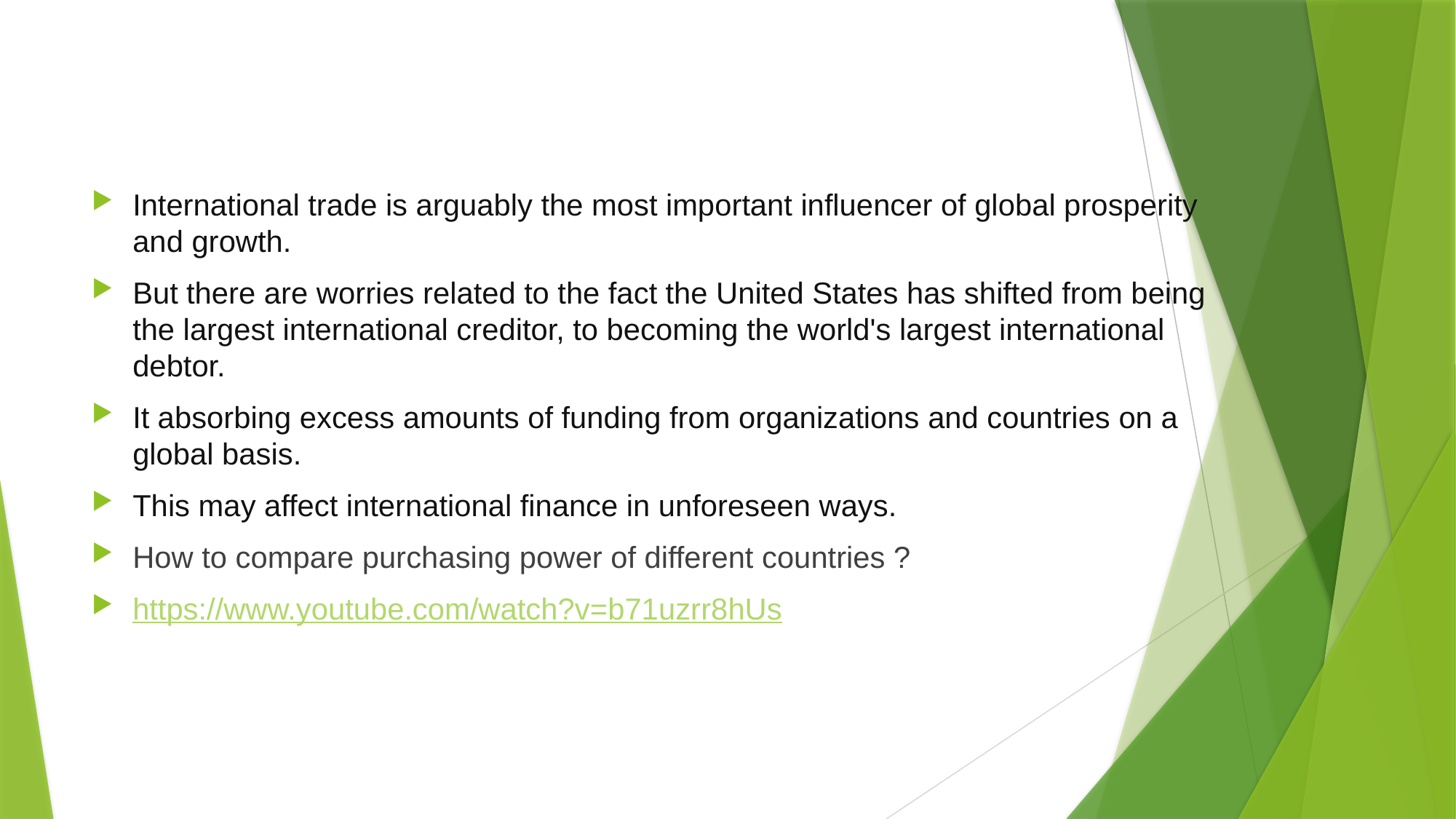

#
International trade is arguably the most important influencer of global prosperity and growth.
But there are worries related to the fact the United States has shifted from being the largest international creditor, to becoming the world's largest international debtor.
It absorbing excess amounts of funding from organizations and countries on a global basis.
This may affect international finance in unforeseen ways.
How to compare purchasing power of different countries ?
https://www.youtube.com/watch?v=b71uzrr8hUs